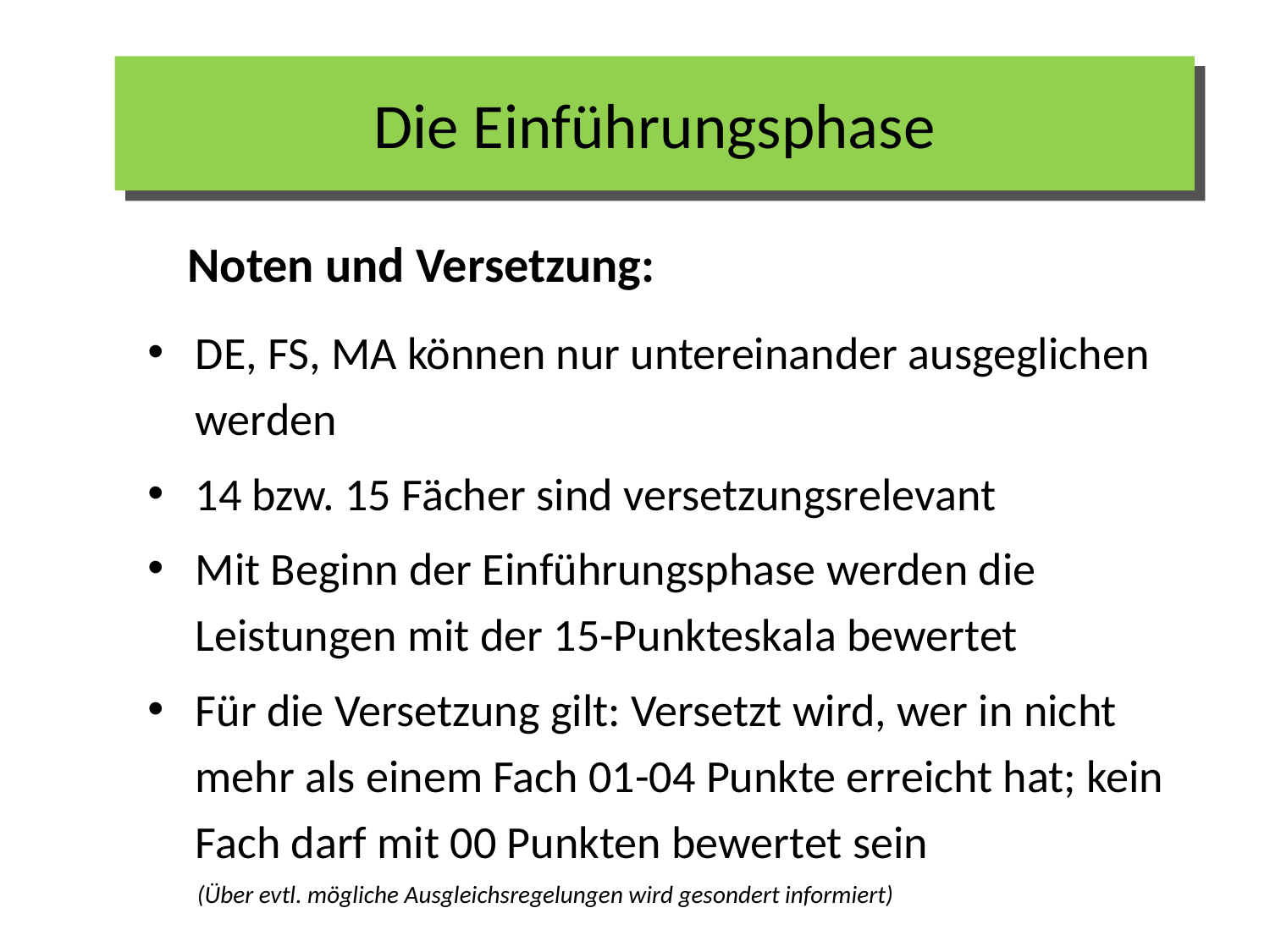

# Die Einführungsphase
Noten und Versetzung:
DE, FS, MA können nur untereinander ausgeglichen werden
14 bzw. 15 Fächer sind versetzungsrelevant
Mit Beginn der Einführungsphase werden die Leistungen mit der 15-Punkteskala bewertet
Für die Versetzung gilt: Versetzt wird, wer in nicht mehr als einem Fach 01-04 Punkte erreicht hat; kein Fach darf mit 00 Punkten bewertet sein
         (Über evtl. mögliche Ausgleichsregelungen wird gesondert informiert)